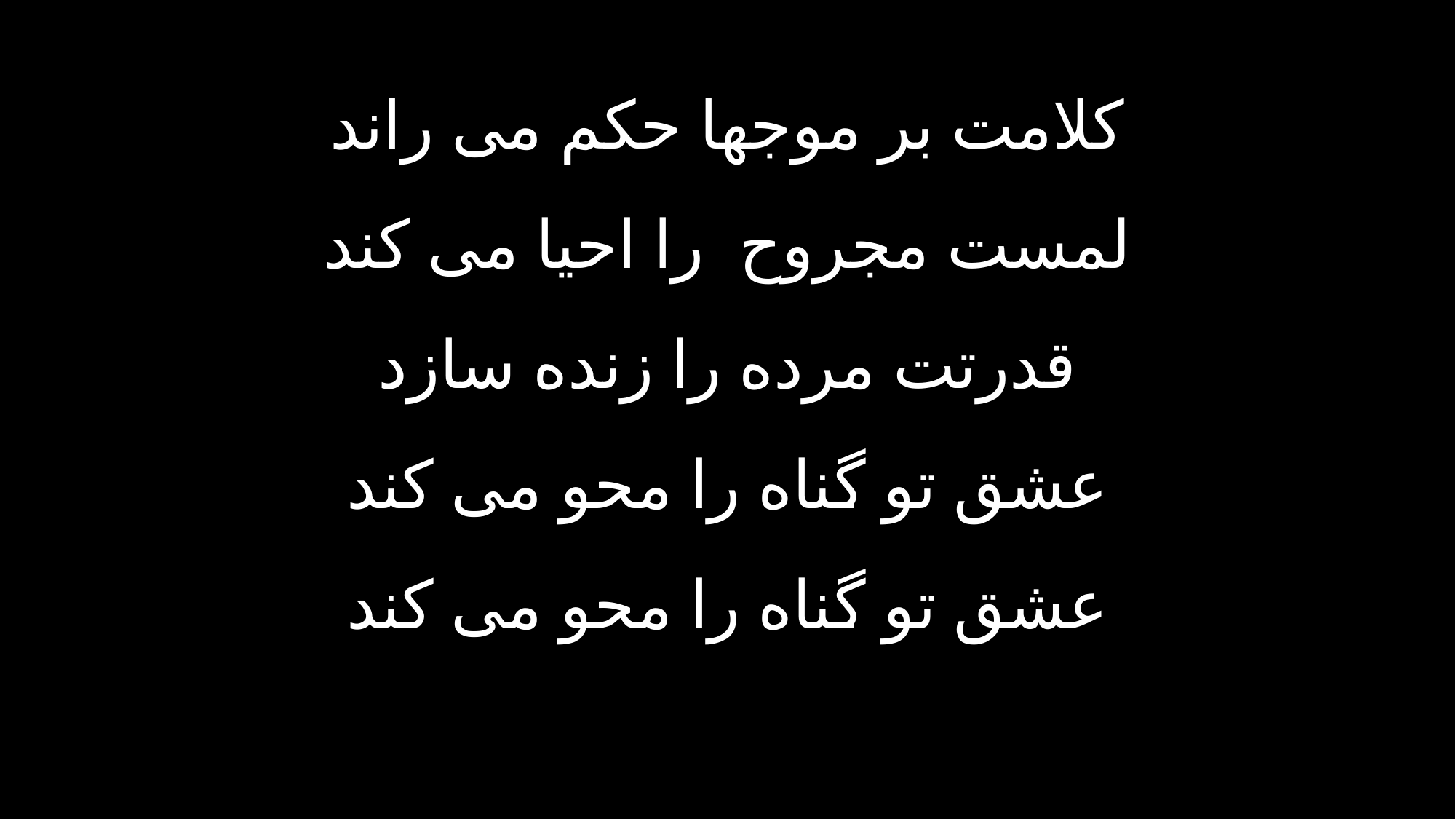

کلامت بر موجها حکم می راند
لمست مجروح  را احیا می کند
قدرتت مرده را زنده سازد
عشق تو گناه را محو می کند
عشق تو گناه را محو می کند